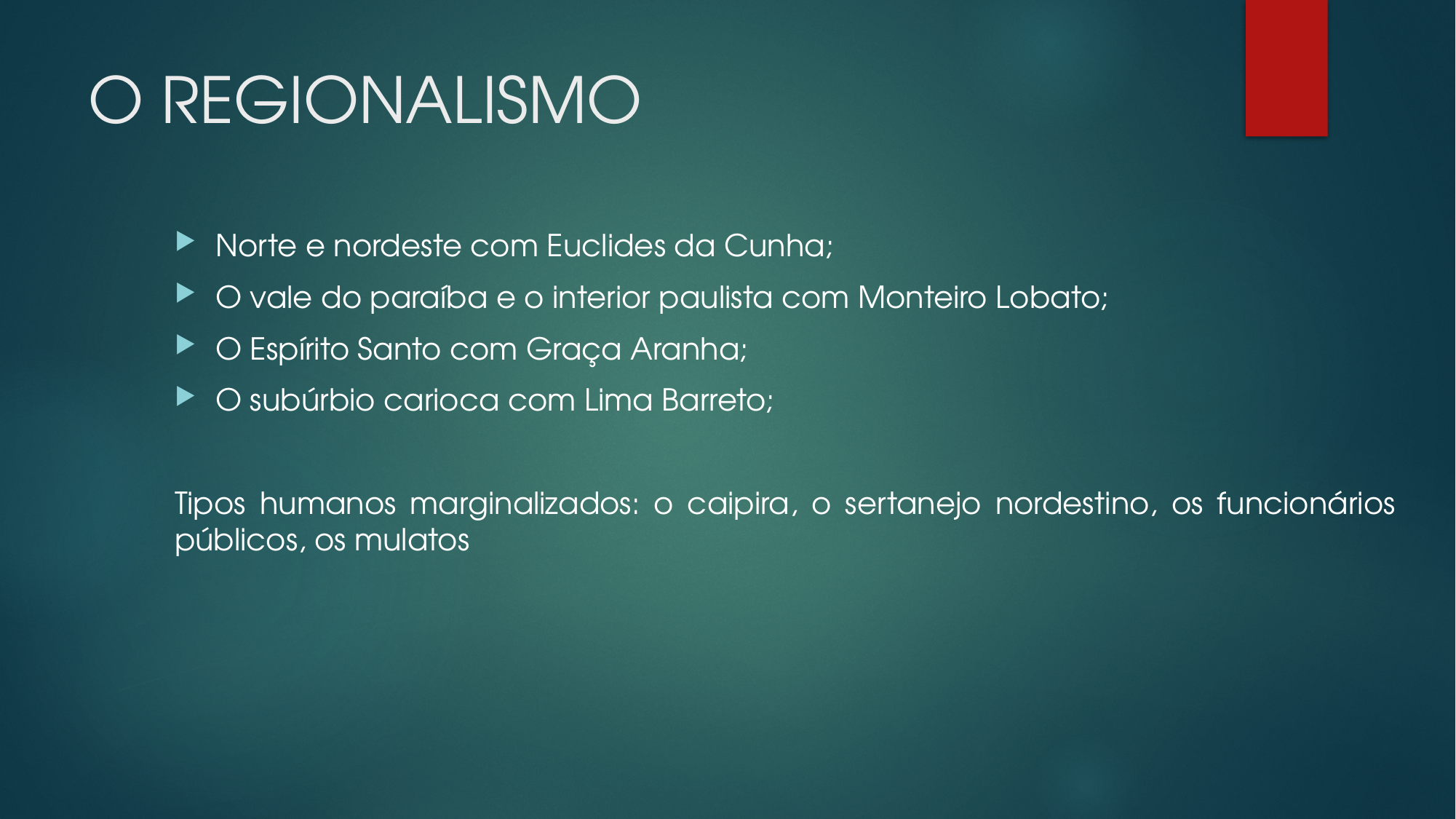

# O REGIONALISMO

Norte e nordeste com Euclides da Cunha;
O vale do paraíba e o interior paulista com Monteiro Lobato;
O Espírito Santo com Graça Aranha;
O subúrbio carioca com Lima Barreto;

Tipos humanos marginalizados: o caipira, o sertanejo nordestino, os funcionários públicos, os mulatos